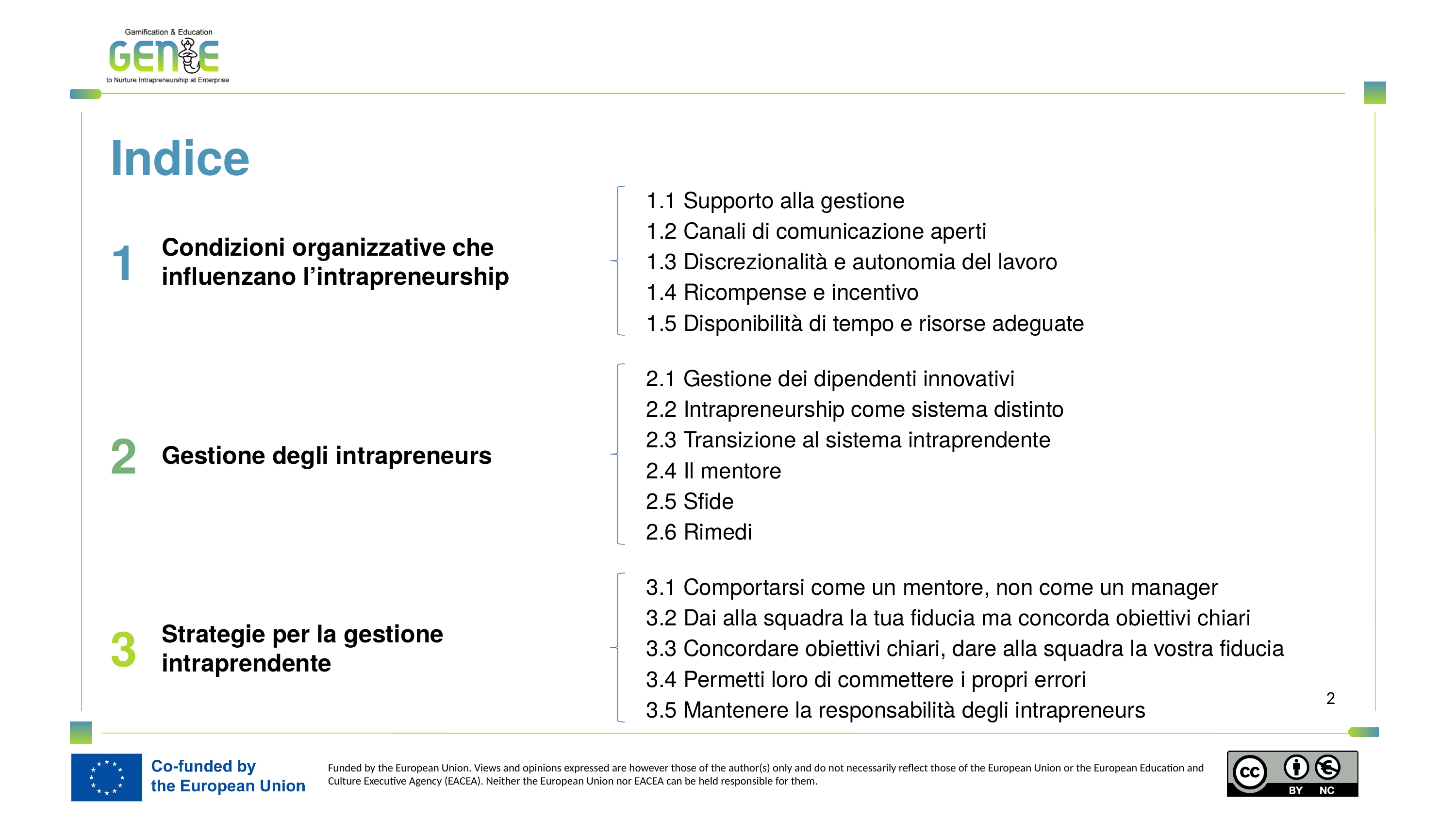

Indice
1
Condizioni organizzative che influenzano l’intrapreneurship

1.1 Supporto alla gestione
1.2 Canali di comunicazione aperti
1.3 Discrezionalità e autonomia del lavoro
1.4 Ricompense e incentivo
1.5 Disponibilità di tempo e risorse adeguate
2
Gestione degli intrapreneurs

2.1 Gestione dei dipendenti innovativi
2.2 Intrapreneurship come sistema distinto
2.3 Transizione al sistema intraprendente
2.4 Il mentore
2.5 Sfide
2.6 Rimedi
3
Strategie per la gestione intraprendente

3.1 Comportarsi come un mentore, non come un manager
3.2 Dai alla squadra la tua fiducia ma concorda obiettivi chiari
3.3 Concordare obiettivi chiari, dare alla squadra la vostra fiducia
3.4 Permetti loro di commettere i propri errori
3.5 Mantenere la responsabilità degli intrapreneurs